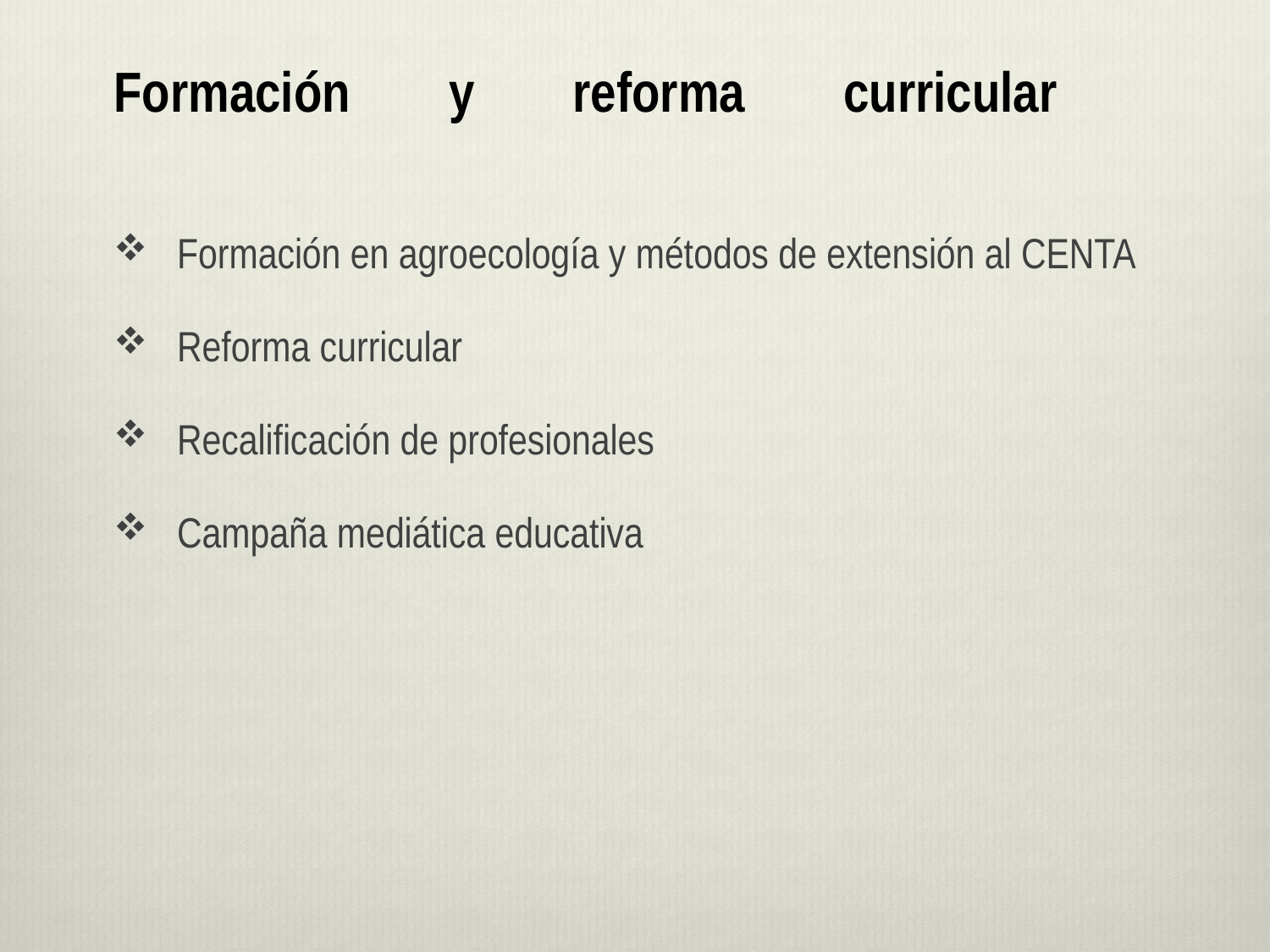

# Formación y reforma curricular
Formación en agroecología y métodos de extensión al CENTA
Reforma curricular
Recalificación de profesionales
Campaña mediática educativa